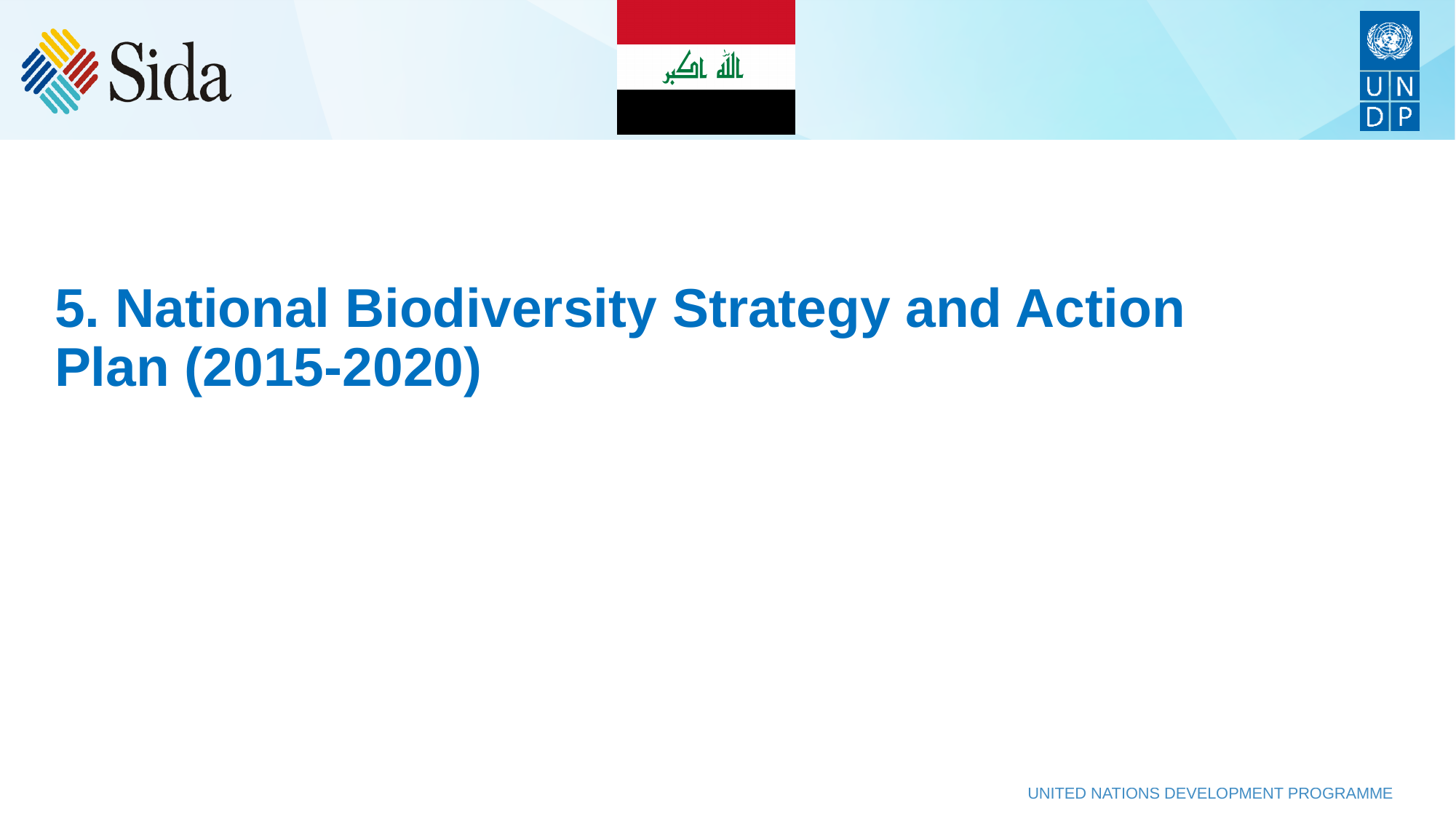

5. National Biodiversity Strategy and Action Plan (2015-2020)